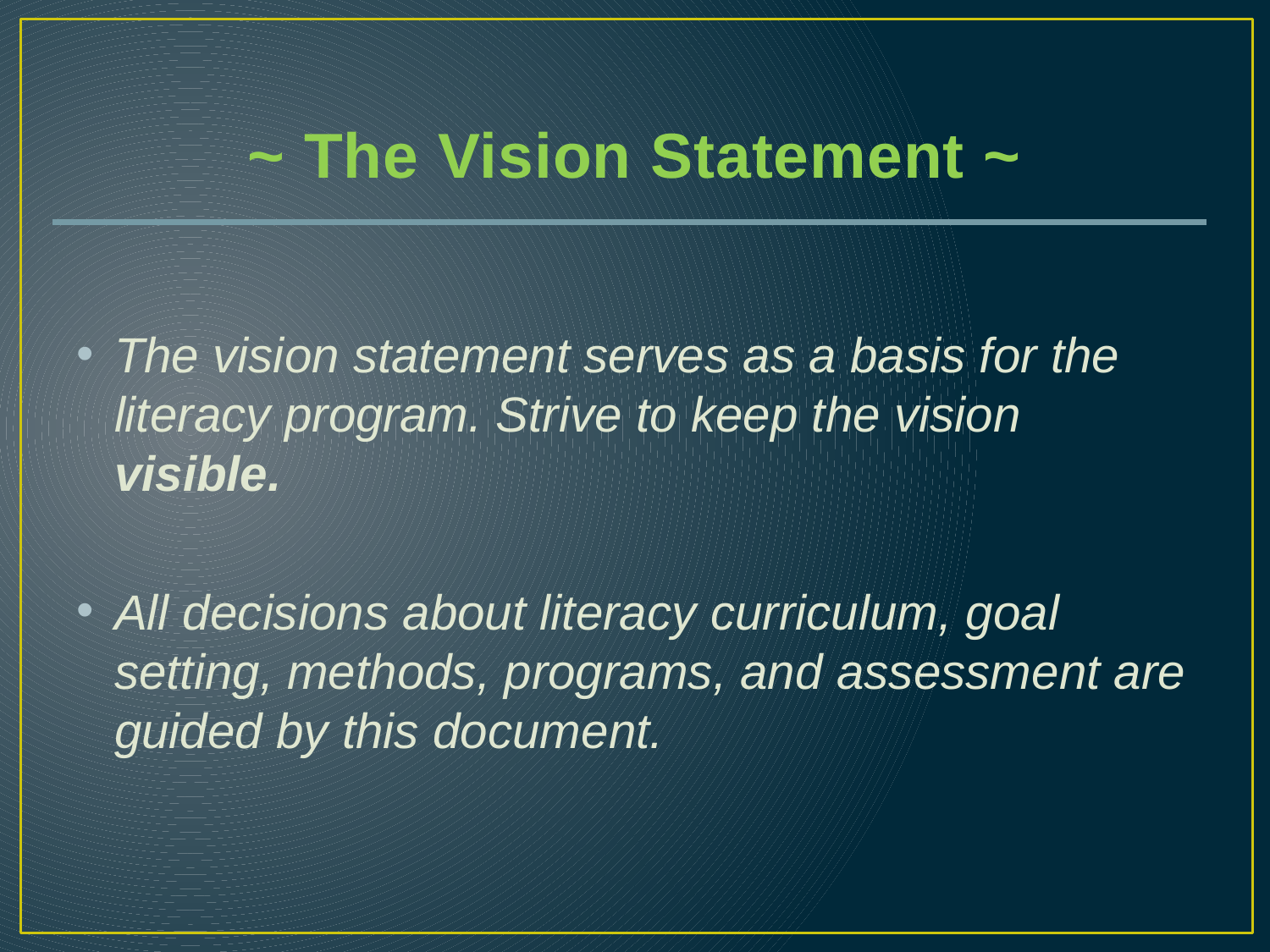

# ~ The Vision Statement ~
The vision statement serves as a basis for the literacy program. Strive to keep the vision visible.

All decisions about literacy curriculum, goal setting, methods, programs, and assessment are guided by this document.